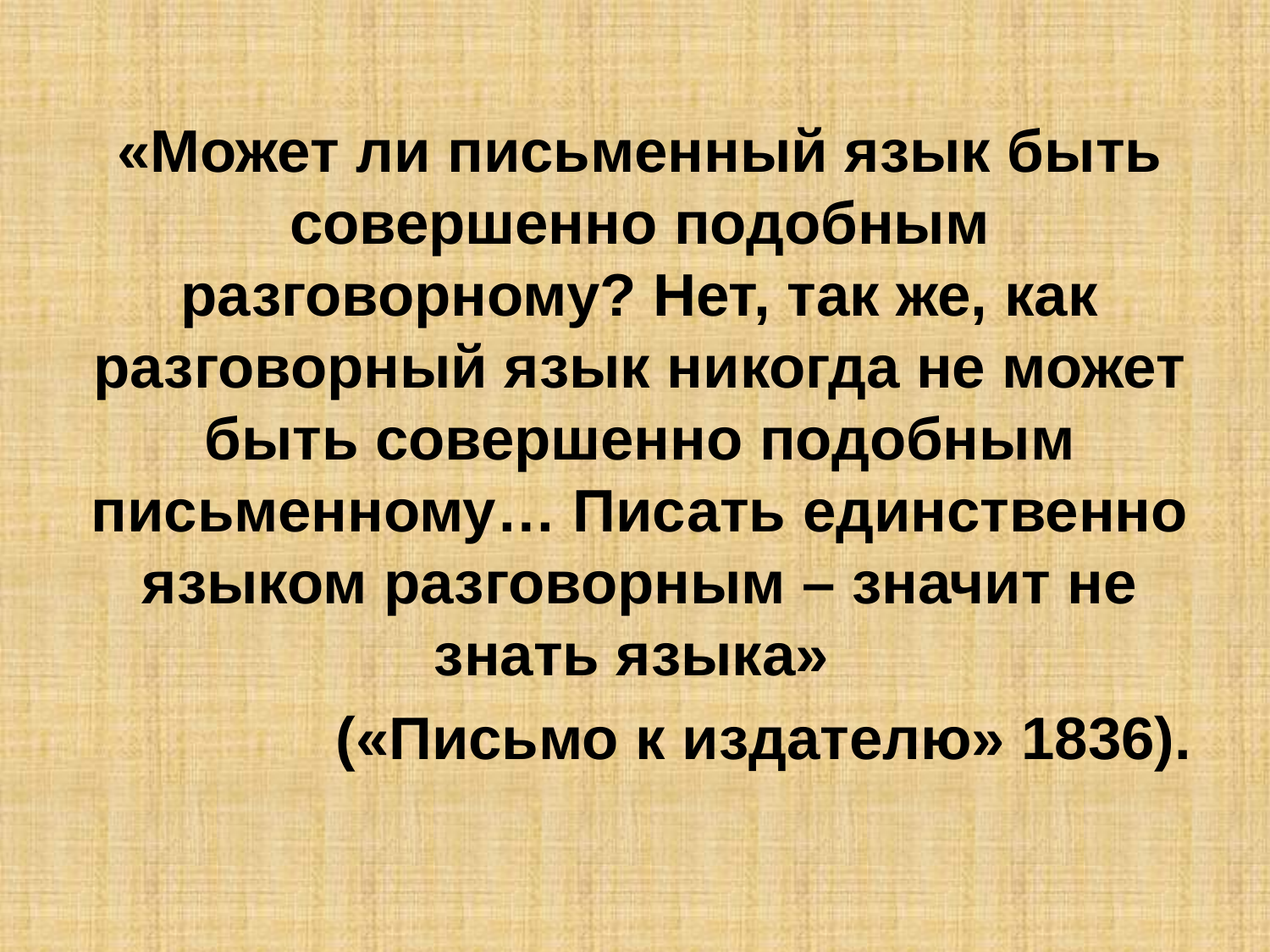

«Может ли письменный язык быть совершенно подобным разговорному? Нет, так же, как разговорный язык никогда не может быть совершенно подобным письменному… Писать единственно языком разговорным – значит не знать языка»
(«Письмо к издателю» 1836).